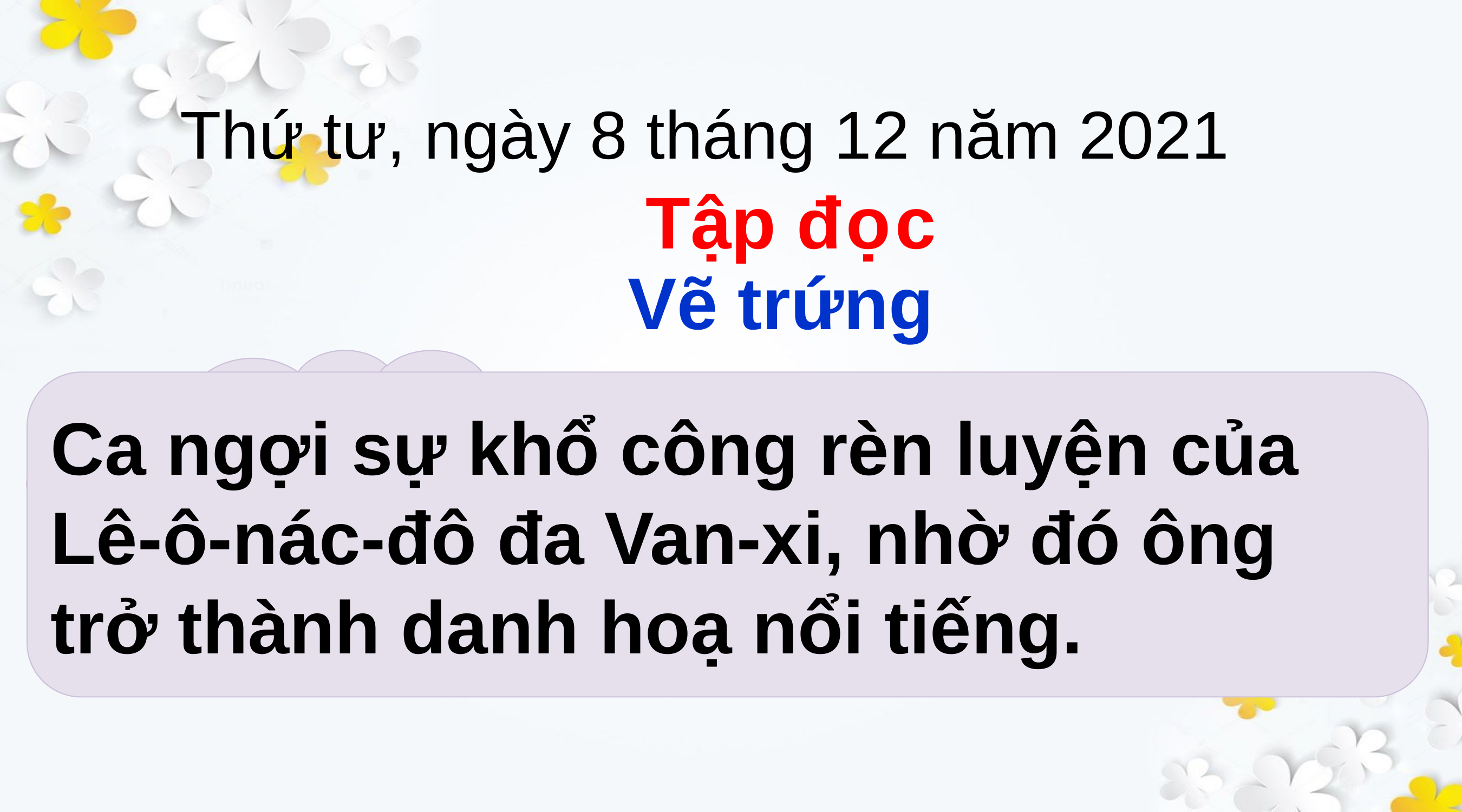

Thứ tư, ngày 8 tháng 12 năm 2021
Tập đọc
Vẽ trứng
Nội dung chính của bài là gì?
Ca ngợi sự khổ công rèn luyện của Lê-ô-nác-đô đa Van-xi, nhờ đó ông trở thành danh hoạ nổi tiếng.